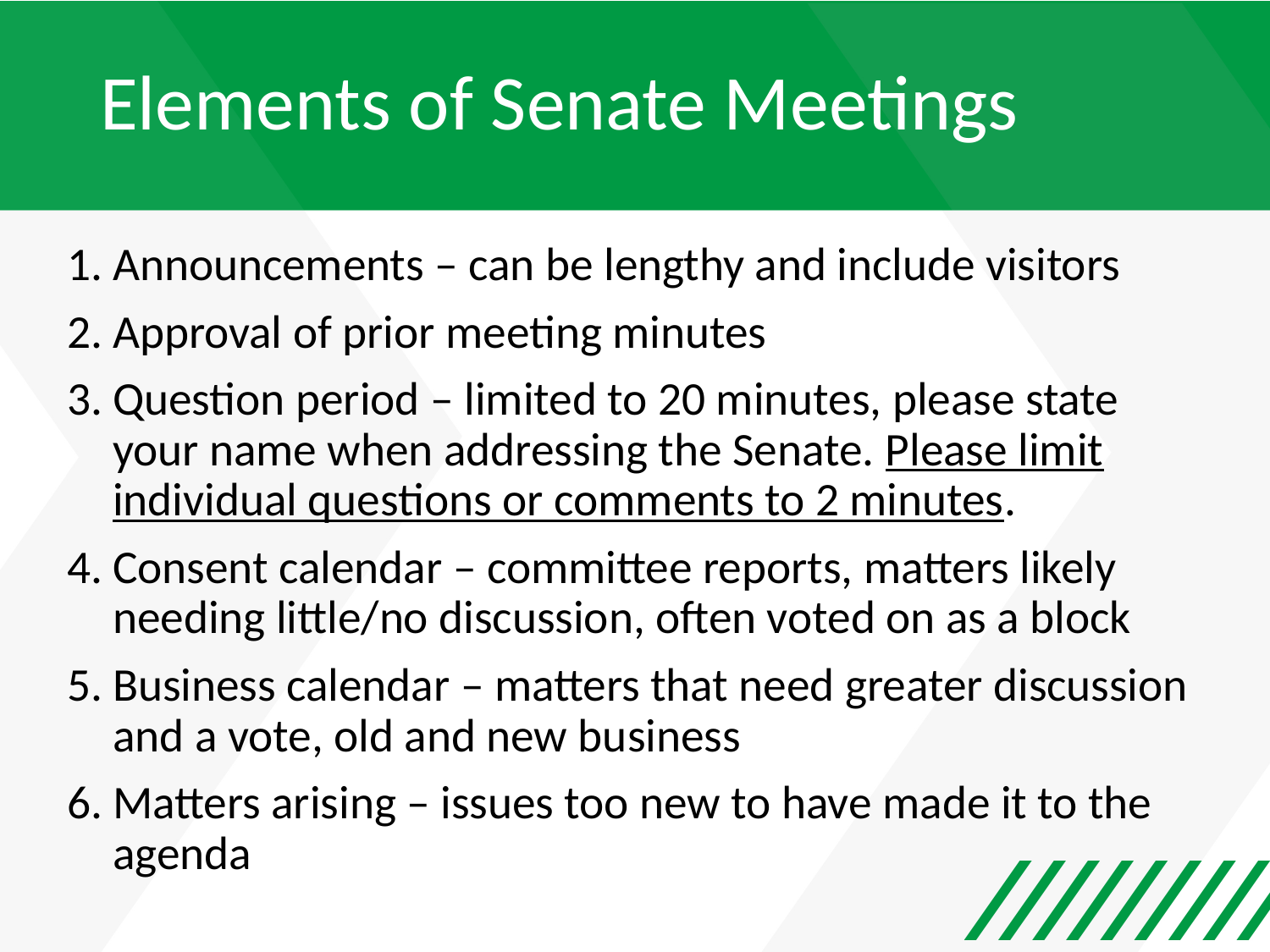

# Elements of Senate Meetings
Announcements – can be lengthy and include visitors
Approval of prior meeting minutes
Question period – limited to 20 minutes, please state your name when addressing the Senate. Please limit individual questions or comments to 2 minutes.
Consent calendar – committee reports, matters likely needing little/no discussion, often voted on as a block
Business calendar – matters that need greater discussion and a vote, old and new business
Matters arising – issues too new to have made it to the agenda